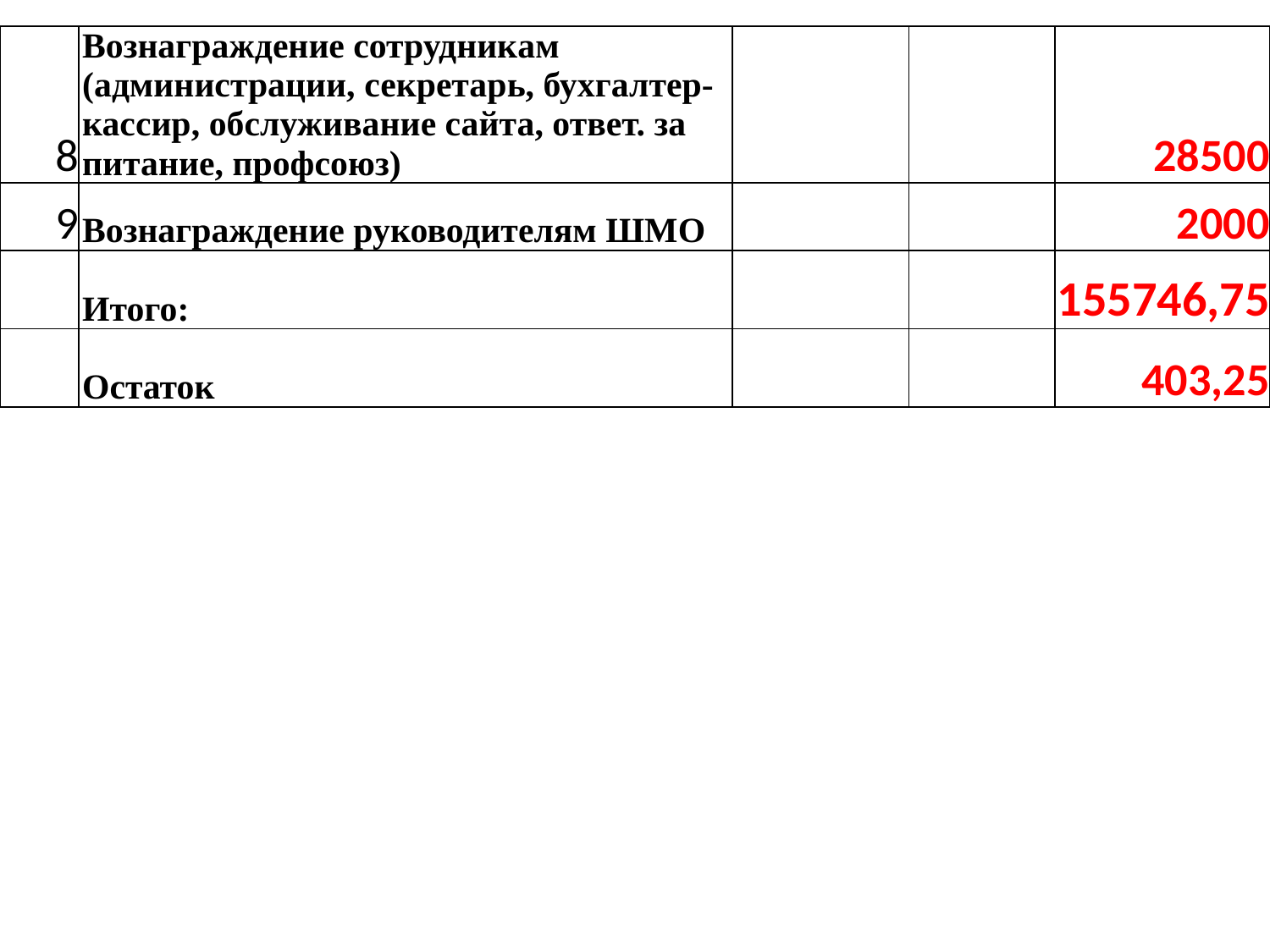

| 8 | Вознаграждение сотрудникам (администрации, секретарь, бухгалтер-кассир, обслуживание сайта, ответ. за питание, профсоюз) |  |  | 28500 |
| --- | --- | --- | --- | --- |
| 9 | Вознаграждение руководителям ШМО |  |  | 2000 |
|  | Итого: |  |  | 155746,75 |
|  | Остаток |  |  | 403,25 |